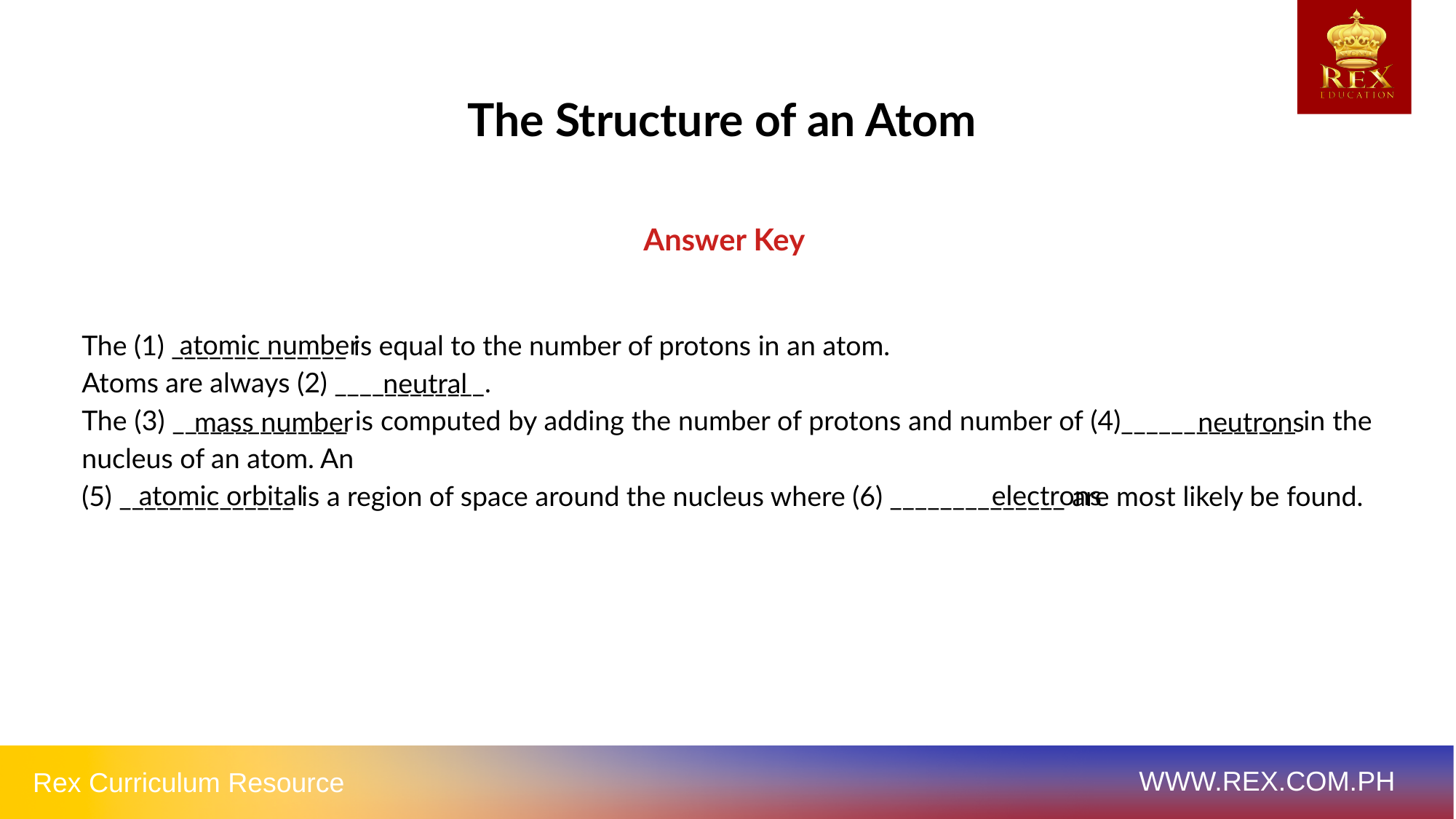

The Structure of an Atom
Answer Key
The (1) ______________ is equal to the number of protons in an atom.
Atoms are always (2) ____________.
The (3) ______________ is computed by adding the number of protons and number of (4)______________ in the nucleus of an atom. An
(5) ______________ is a region of space around the nucleus where (6) ______________ are most likely be found.
atomic number
neutral
neutrons
mass number
electrons
atomic orbital